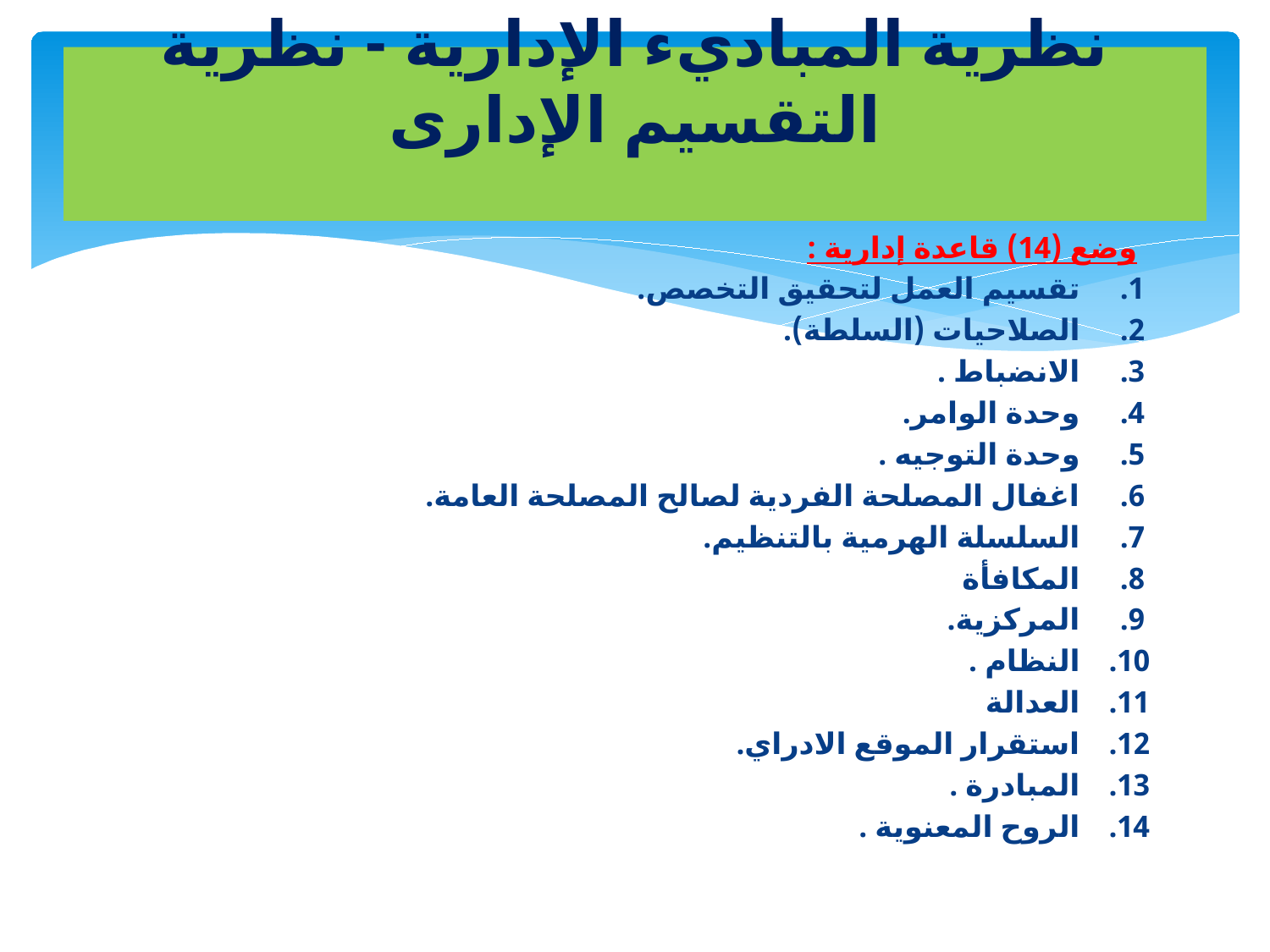

# نظرية المباديء الإدارية - نظرية التقسيم الإدارى
وضع (14) قاعدة إدارية :
تقسيم العمل لتحقيق التخصص.
الصلاحيات (السلطة).
الانضباط .
وحدة الوامر.
وحدة التوجيه .
اغفال المصلحة الفردية لصالح المصلحة العامة.
السلسلة الهرمية بالتنظيم.
المكافأة
المركزية.
النظام .
العدالة
استقرار الموقع الادراي.
المبادرة .
الروح المعنوية .